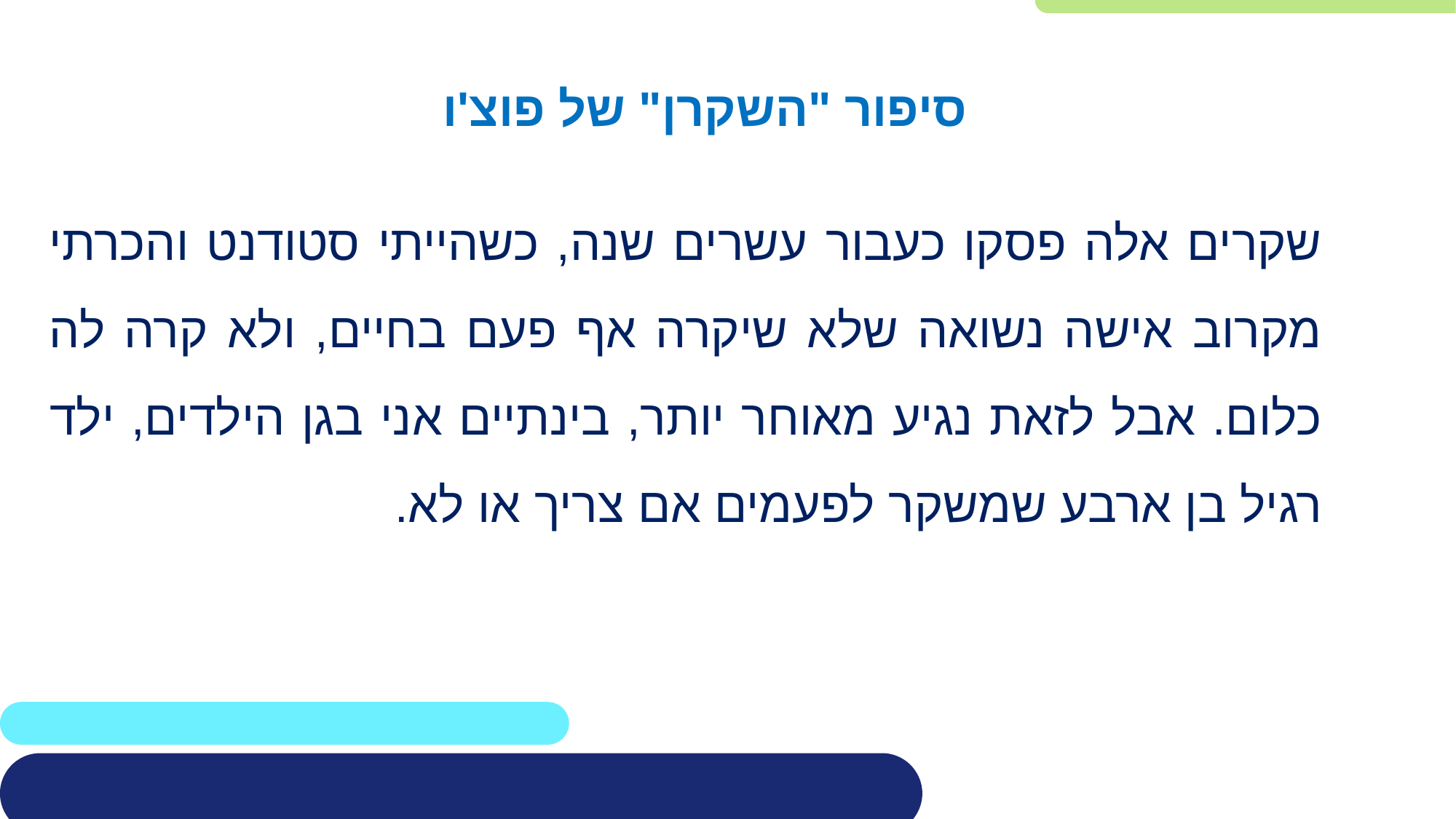

סיפור "השקרן" של פוצ'ו
שקרים אלה פסקו כעבור עשרים שנה, כשהייתי סטודנט והכרתי מקרוב אישה נשואה שלא שיקרה אף פעם בחיים, ולא קרה לה כלום. אבל לזאת נגיע מאוחר יותר, בינתיים אני בגן הילדים, ילד רגיל בן ארבע שמשקר לפעמים אם צריך או לא.